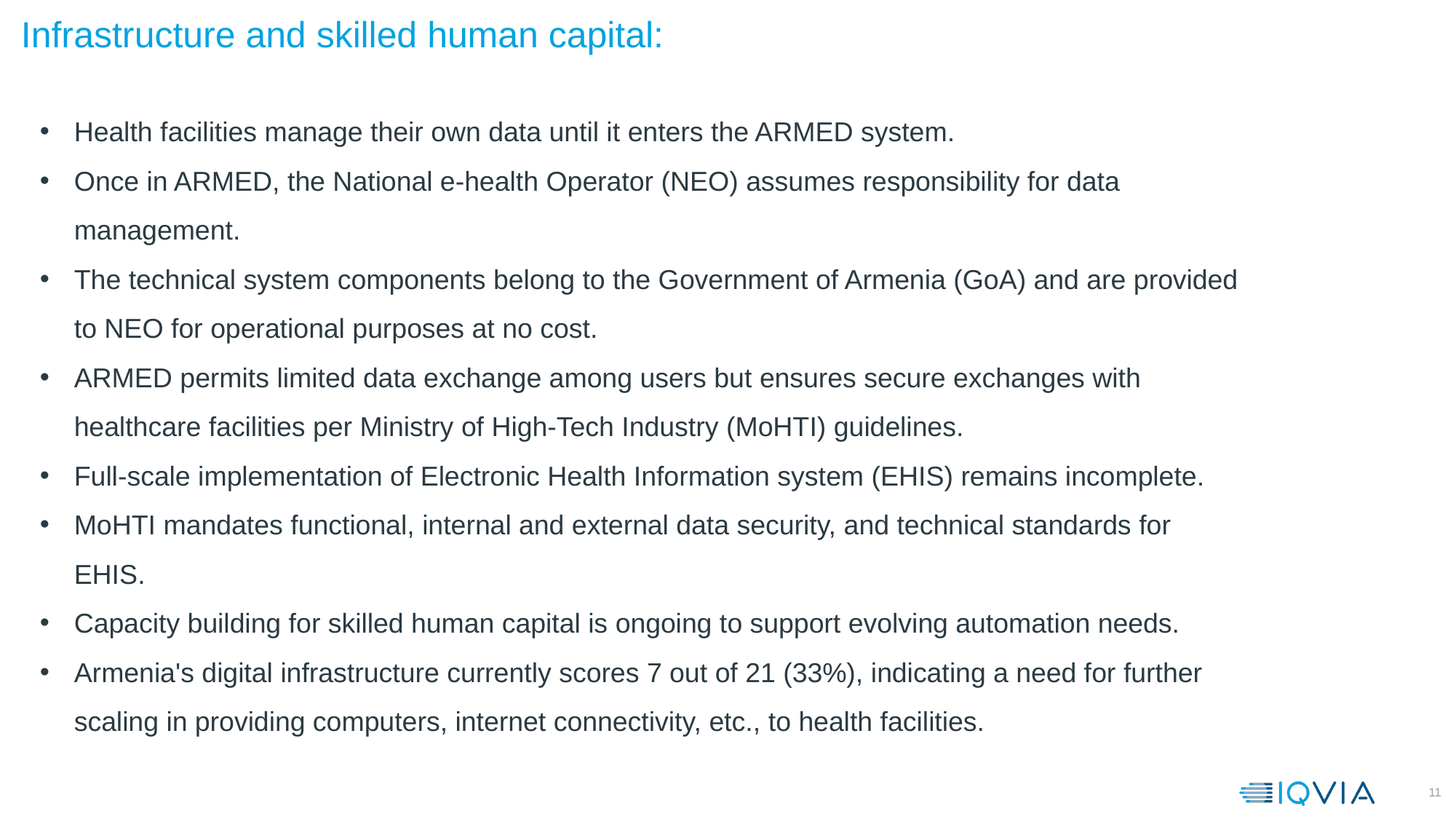

Infrastructure and skilled human capital:
Health facilities manage their own data until it enters the ARMED system.
Once in ARMED, the National e-health Operator (NEO) assumes responsibility for data management.
The technical system components belong to the Government of Armenia (GoA) and are provided to NEO for operational purposes at no cost.
ARMED permits limited data exchange among users but ensures secure exchanges with healthcare facilities per Ministry of High-Tech Industry (MoHTI) guidelines.
Full-scale implementation of Electronic Health Information system (EHIS) remains incomplete.
MoHTI mandates functional, internal and external data security, and technical standards for EHIS.
Capacity building for skilled human capital is ongoing to support evolving automation needs.
Armenia's digital infrastructure currently scores 7 out of 21 (33%), indicating a need for further scaling in providing computers, internet connectivity, etc., to health facilities.